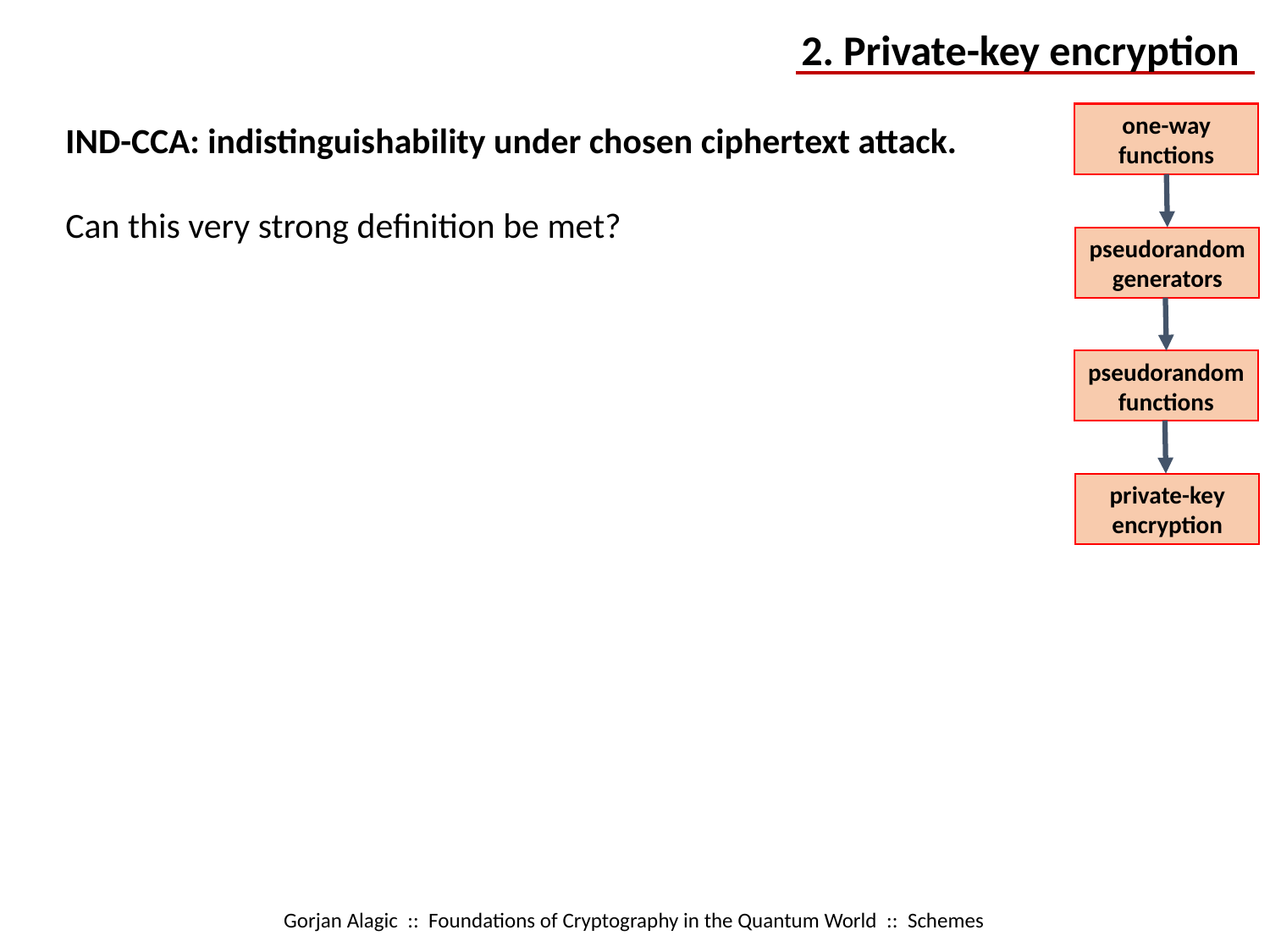

2. Private-key encryption
one-way functions
pseudorandom generators
pseudorandom functions
private-key encryption
IND-CCA: indistinguishability under chosen ciphertext attack.

Can this very strong definition be met?

Gorjan Alagic  ::  Foundations of Cryptography in the Quantum World  ::  Schemes